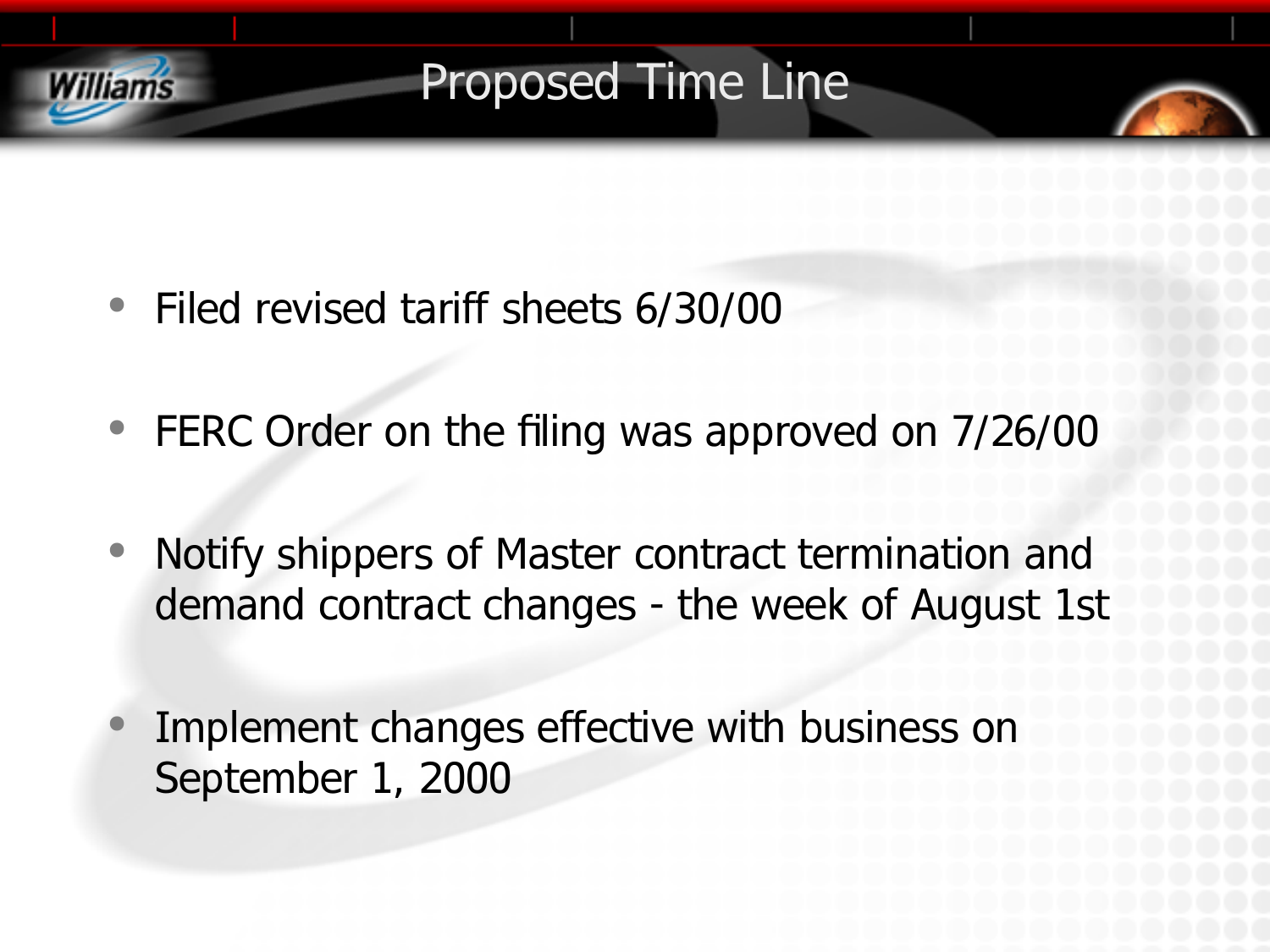

# Proposed Time Line
Filed revised tariff sheets 6/30/00

FERC Order on the filing was approved on 7/26/00

Notify shippers of Master contract termination and demand contract changes - the week of August 1st

Implement changes effective with business on September 1, 2000